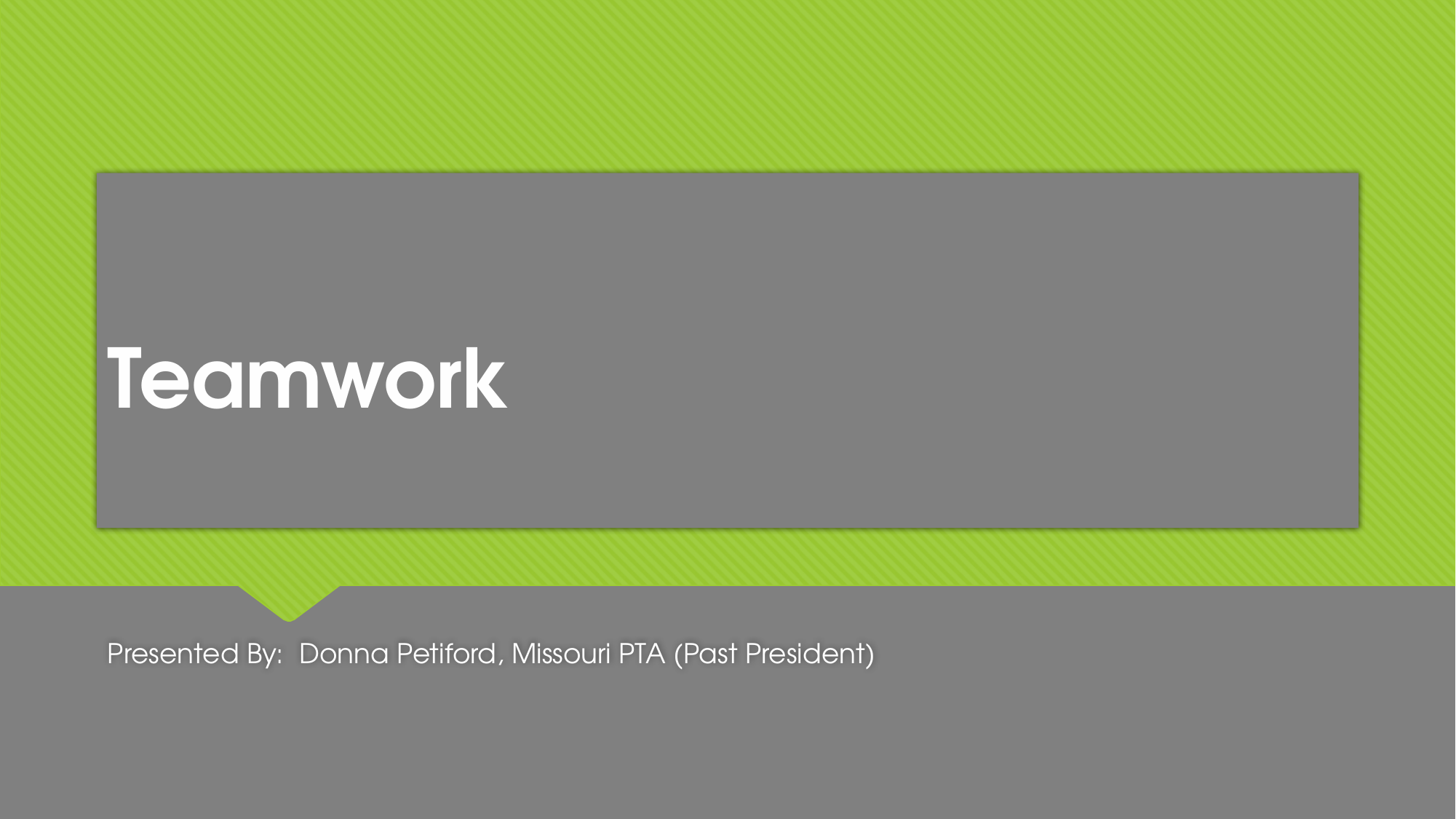

# Teamwork
Presented By:  Donna Petiford, Missouri PTA (Past President)